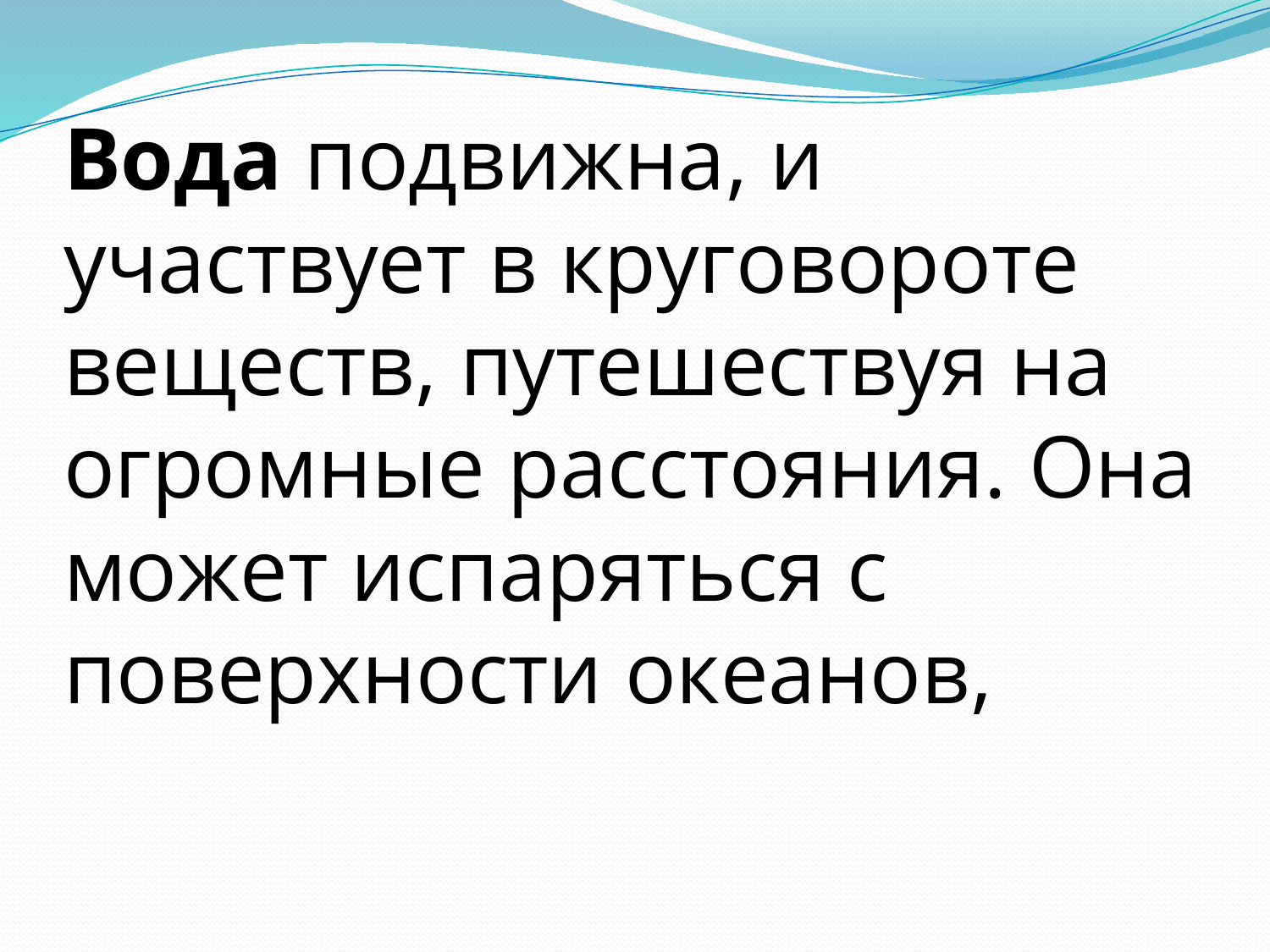

# Вода подвижна, и участвует в круговороте веществ, путешествуя на огромные расстояния. Она может испаряться с поверхности океанов,